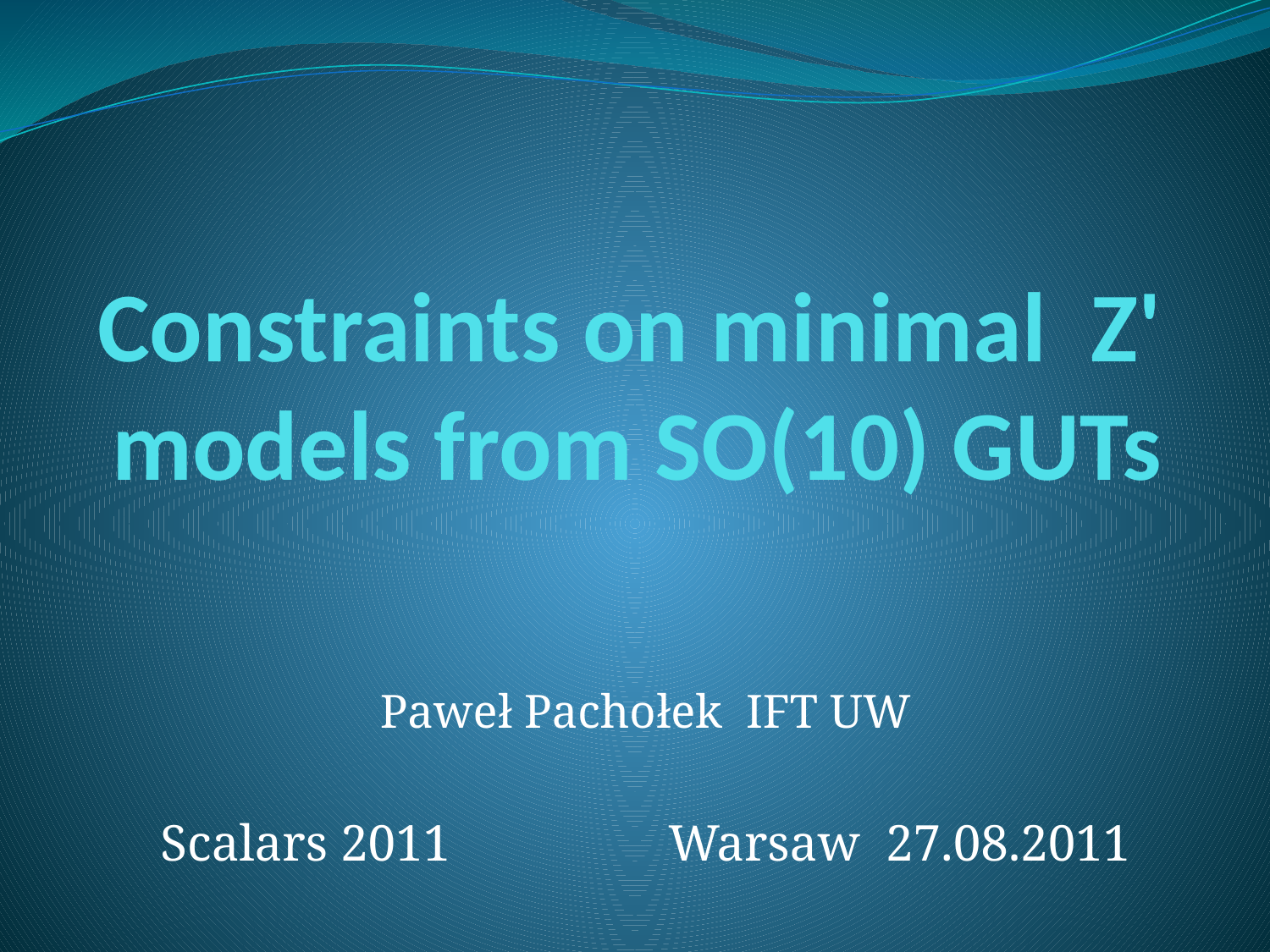

# Constraints on minimal  Z' models from SO(10) GUTs
Paweł Pachołek  IFT UW

Scalars 2011 		Warsaw  27.08.2011